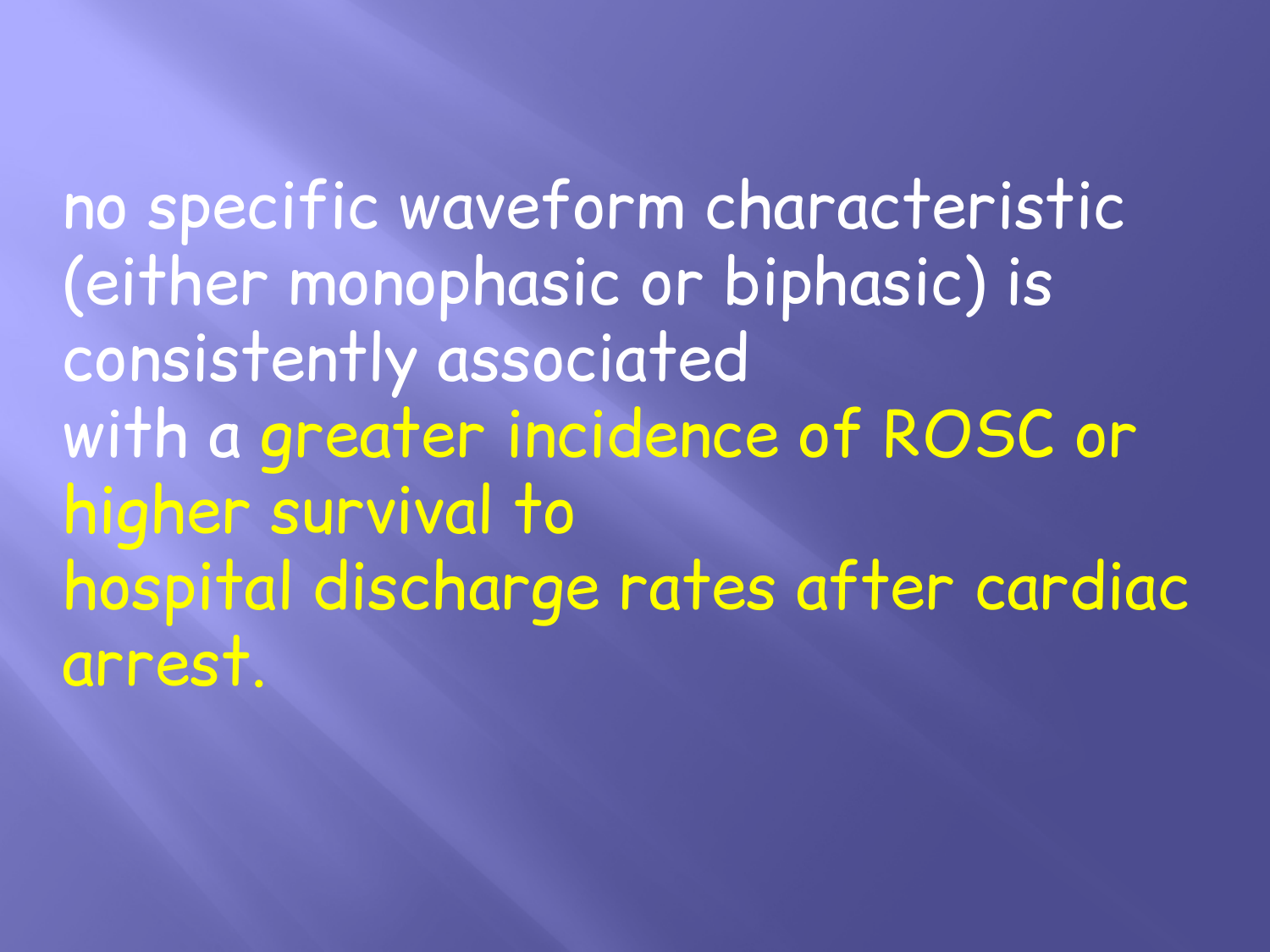

no specific waveform characteristic
(either monophasic or biphasic) is consistently associated
with a greater incidence of ROSC or higher survival to
hospital discharge rates after cardiac arrest.